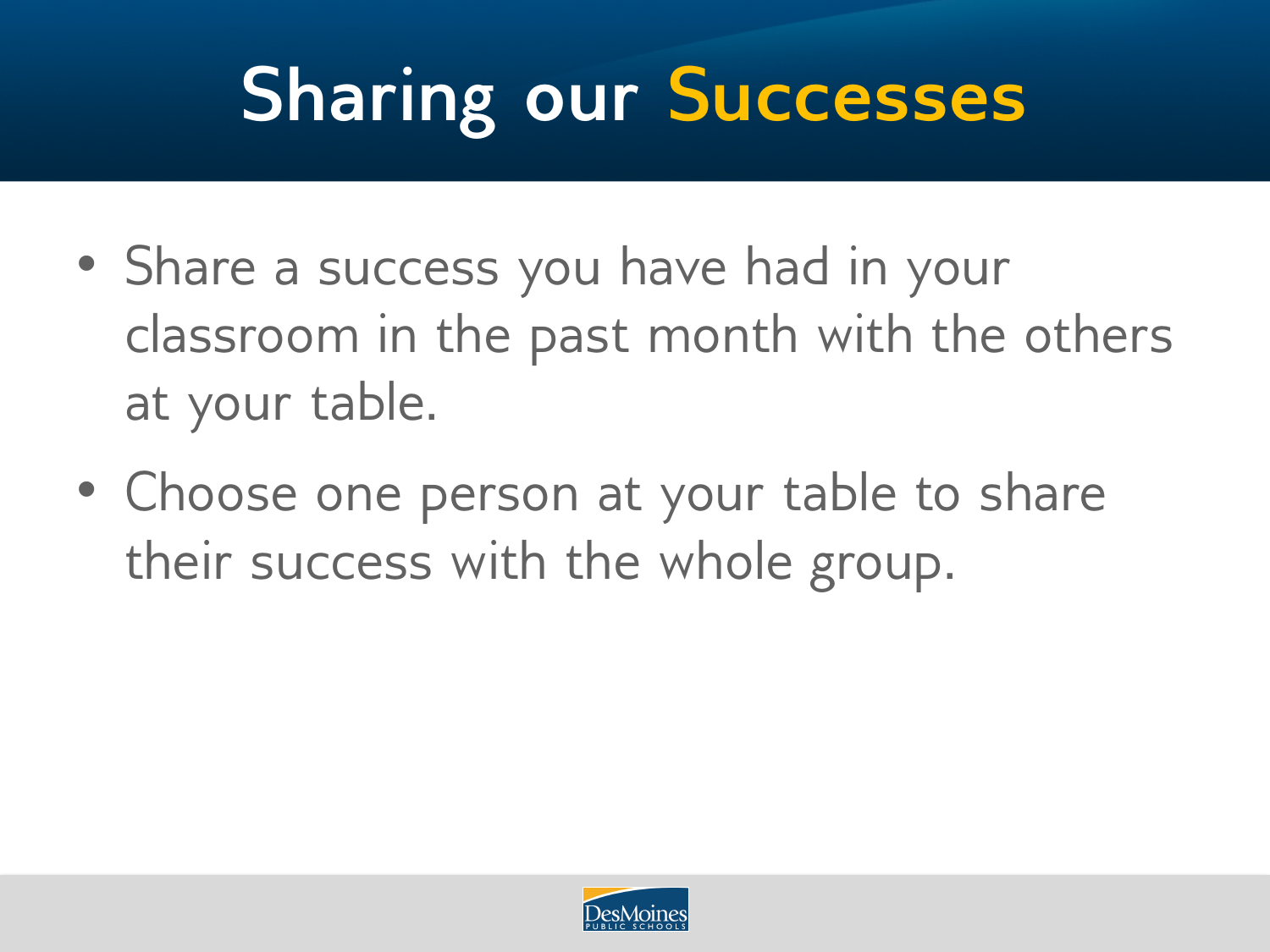

# Sharing our Successes
Share a success you have had in your classroom in the past month with the others at your table.
Choose one person at your table to share their success with the whole group.